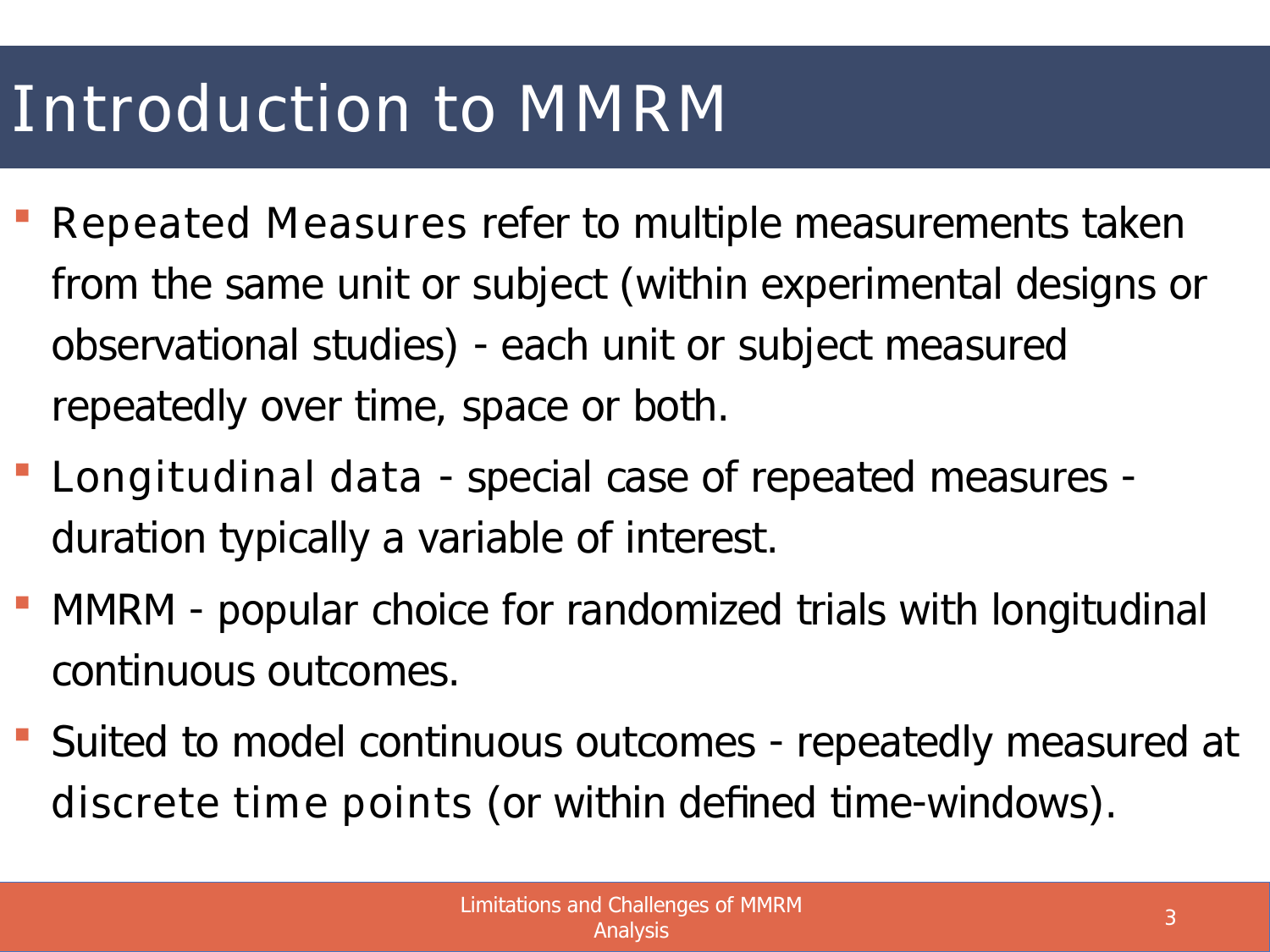

Introduction to MMRM
Introduction to MMRM
Repeated Measures refer to multiple measurements taken from the same unit or subject (within experimental designs or observational studies) - each unit or subject measured repeatedly over time, space or both.
Longitudinal data - special case of repeated measures - duration typically a variable of interest.
MMRM - popular choice for randomized trials with longitudinal continuous outcomes.
Suited to model continuous outcomes - repeatedly measured at discrete time points (or within defined time-windows).

Limitations and Challenges of MMRM Analysis
3